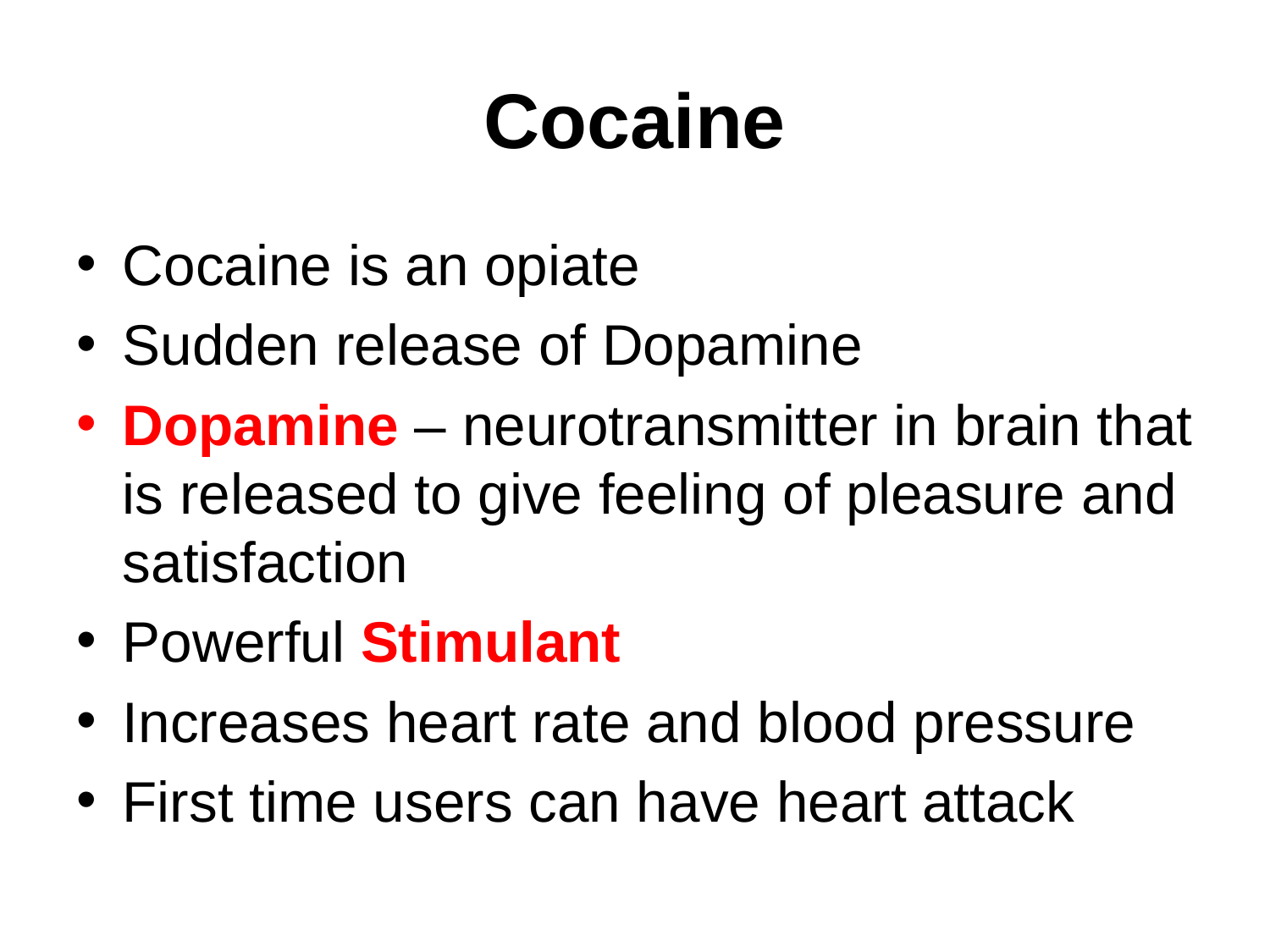

# Cocaine
Cocaine is an opiate
Sudden release of Dopamine
Dopamine – neurotransmitter in brain that is released to give feeling of pleasure and satisfaction
Powerful Stimulant
Increases heart rate and blood pressure
First time users can have heart attack